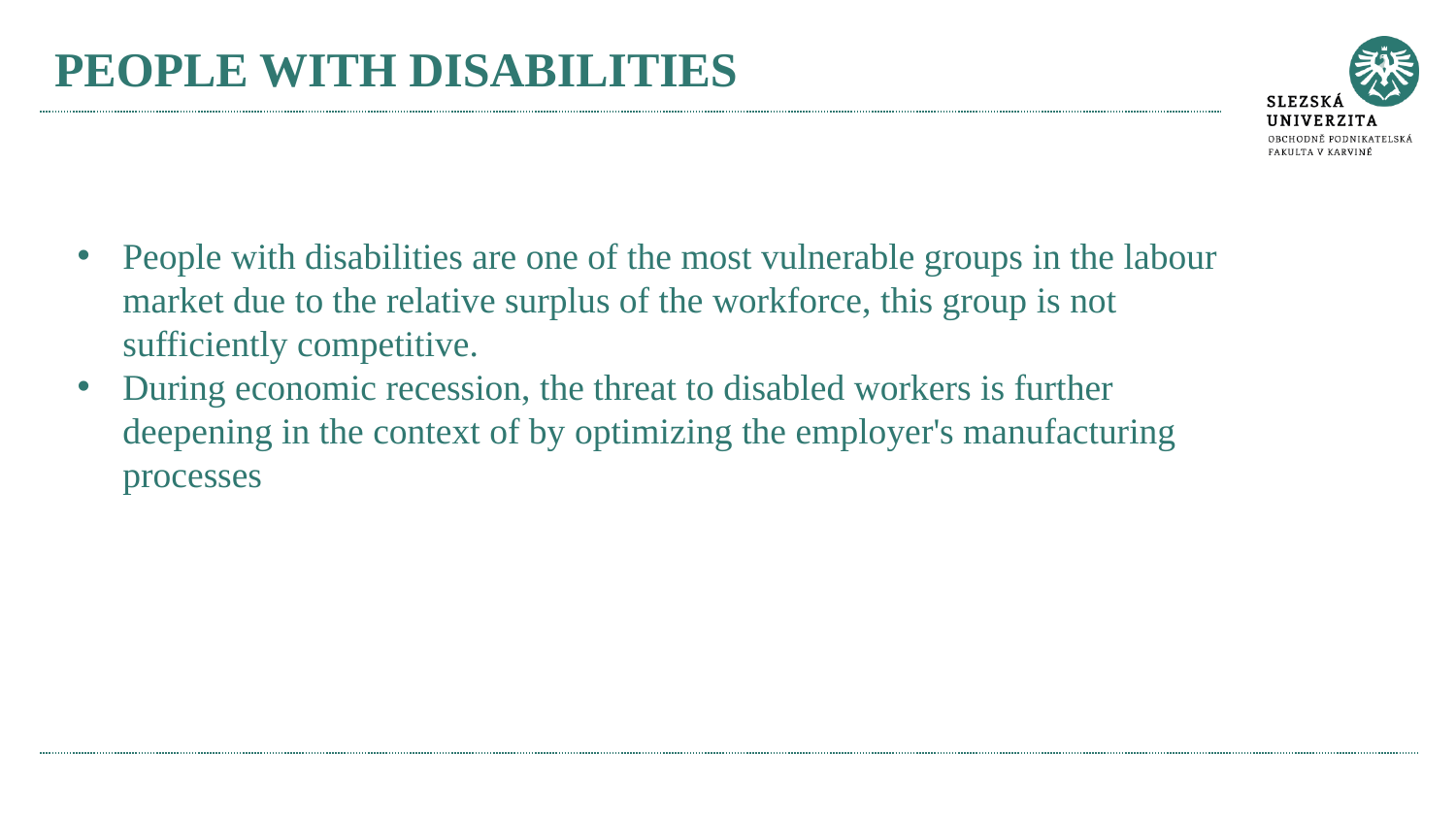

# people with disabilities
People with disabilities are one of the most vulnerable groups in the labour market due to the relative surplus of the workforce, this group is not sufficiently competitive.
During economic recession, the threat to disabled workers is further deepening in the context of by optimizing the employer's manufacturing processes